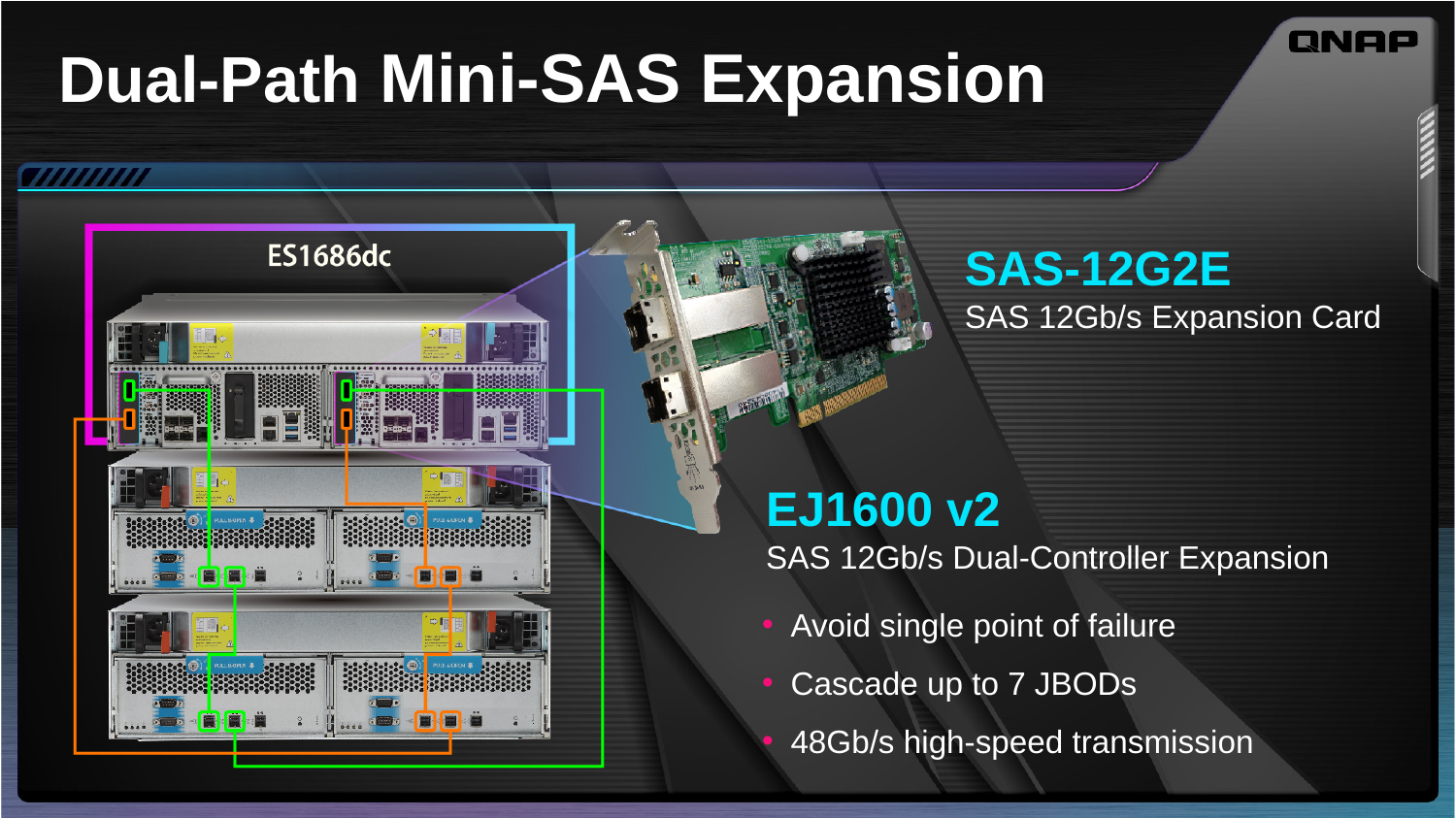

# Dual-Path Mini-SAS Expansion
SAS-12G2E
SAS 12Gb/s Expansion Card
EJ1600 v2
SAS 12Gb/s Dual-Controller Expansion
Avoid single point of failure
Cascade up to 7 JBODs
48Gb/s high-speed transmission